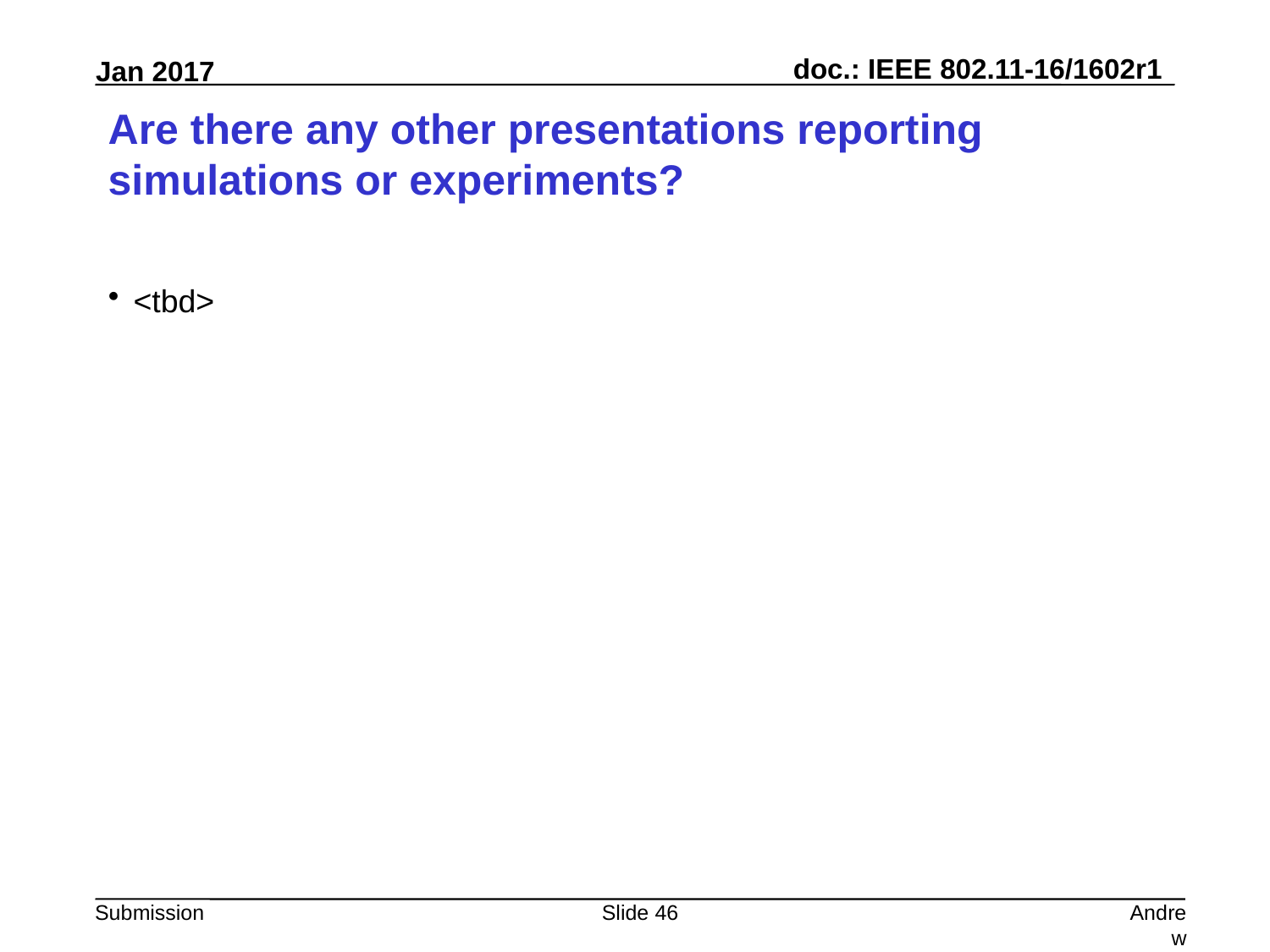

# Are there any other presentations reporting simulations or experiments?
<tbd>
Slide 46
Andrew Myles, Cisco